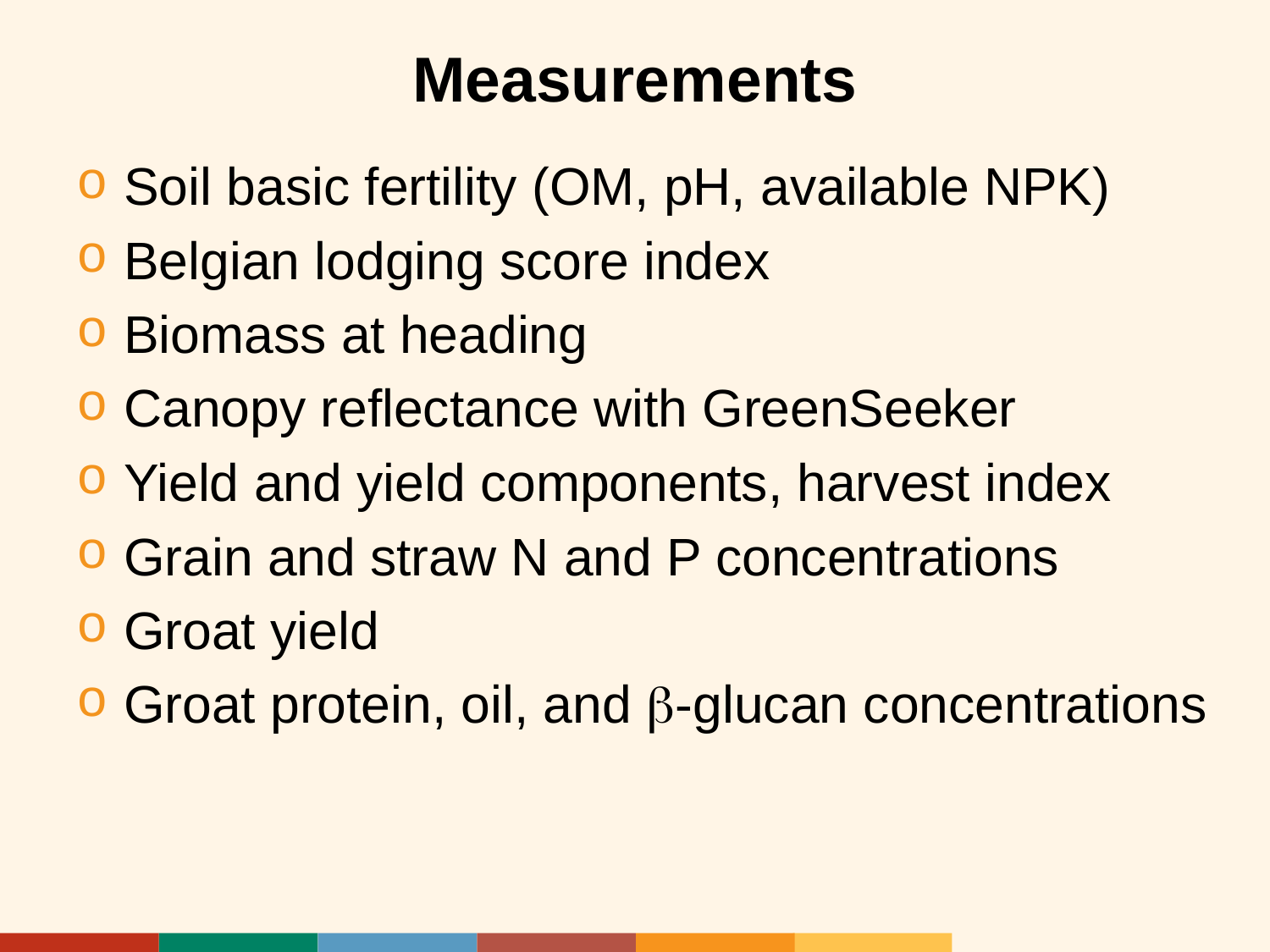

# Measurements
Soil basic fertility (OM, pH, available NPK)
Belgian lodging score index
Biomass at heading
Canopy reflectance with GreenSeeker
Yield and yield components, harvest index
Grain and straw N and P concentrations
Groat yield
Groat protein, oil, and β-glucan concentrations